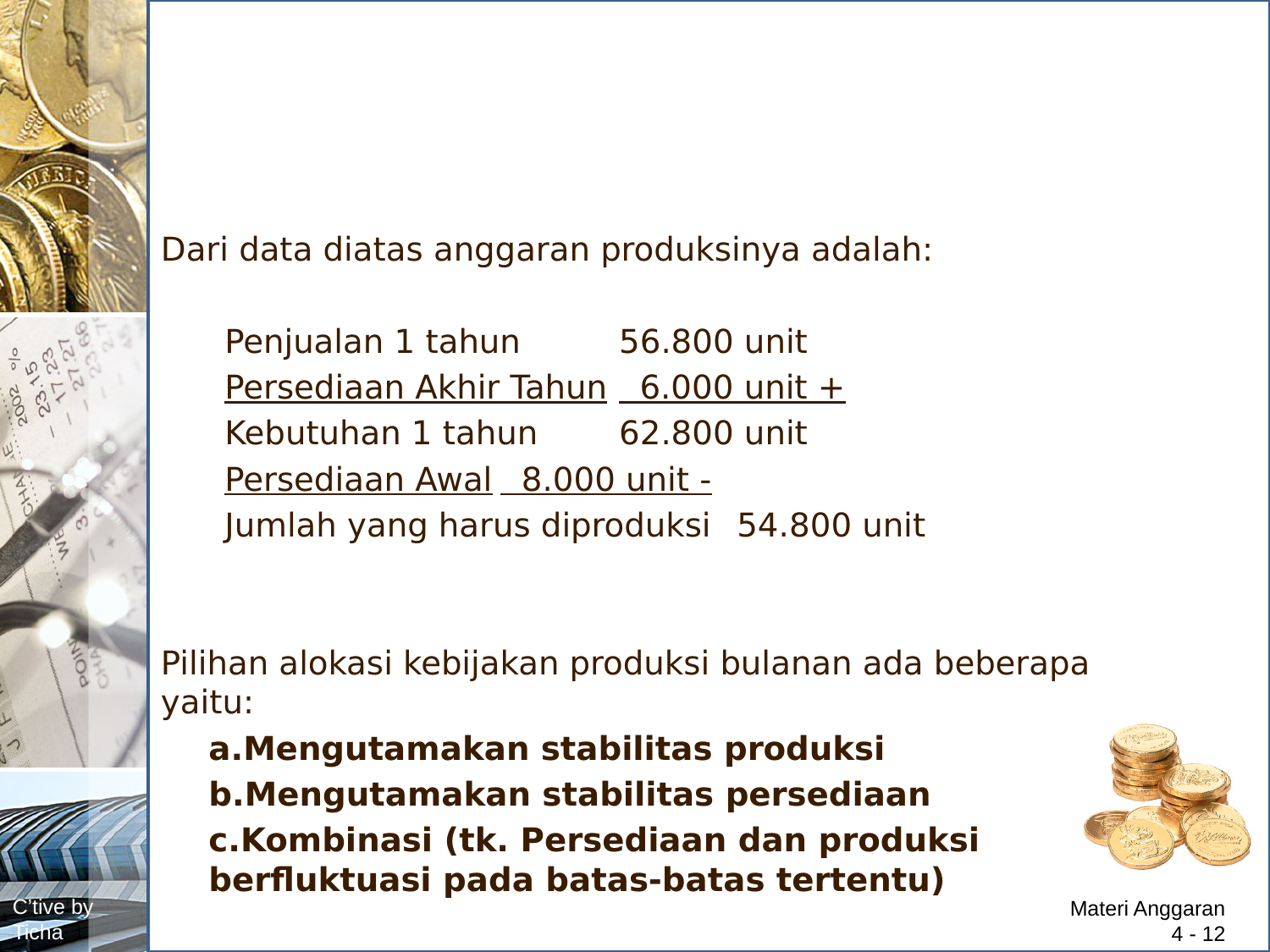

#
Dari data diatas anggaran produksinya adalah:

Penjualan 1 tahun			56.800 unit
Persediaan Akhir Tahun		  6.000 unit +
Kebutuhan 1 tahun		62.800 unit
Persediaan Awal			  8.000 unit -
Jumlah yang harus diproduksi	54.800 unit

Pilihan alokasi kebijakan produksi bulanan ada beberapa yaitu:
	a.Mengutamakan stabilitas produksi
	b.Mengutamakan stabilitas persediaan
	c.Kombinasi (tk. Persediaan dan produksi berfluktuasi pada batas-batas tertentu)